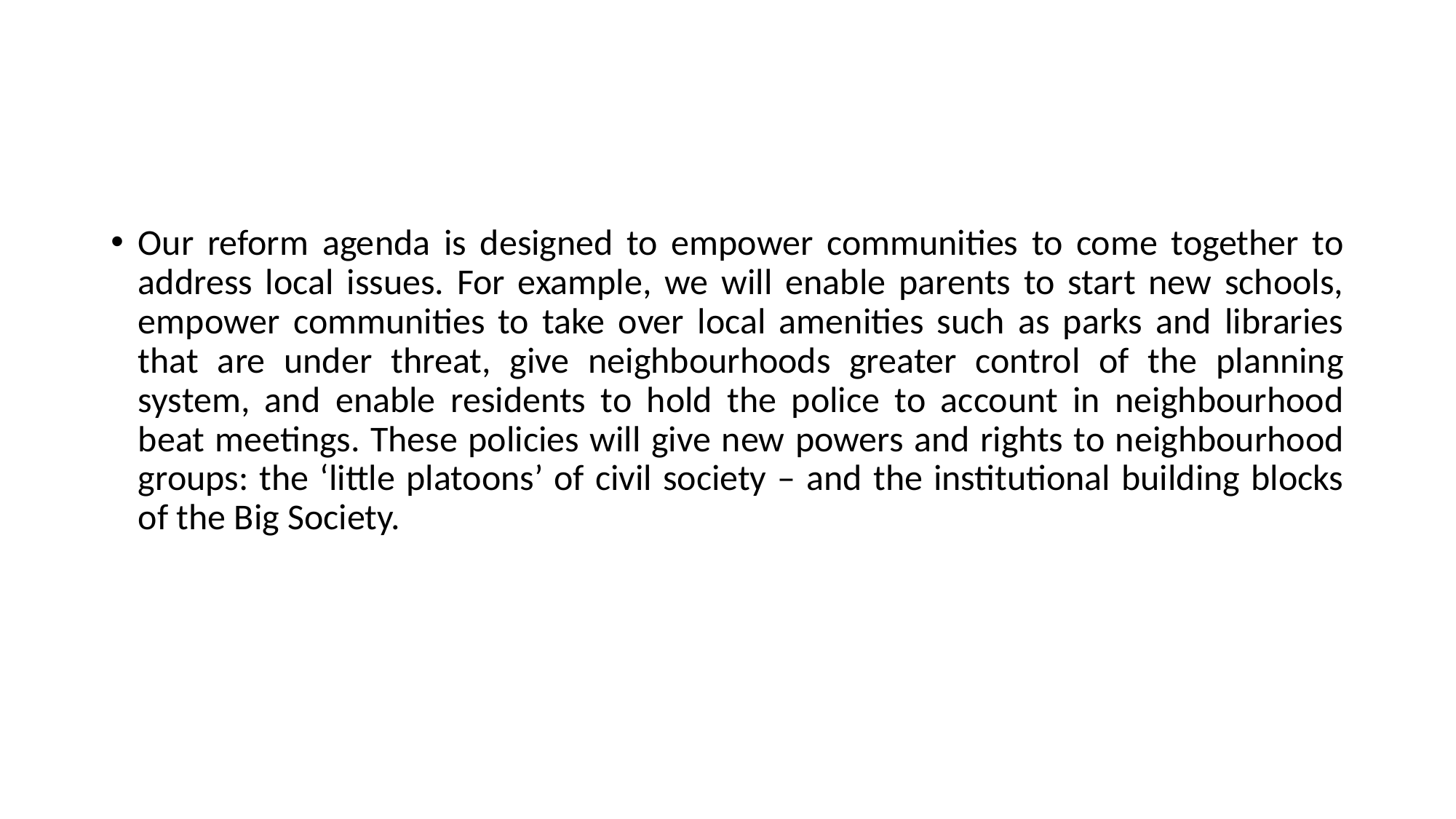

#
Our reform agenda is designed to empower communities to come together to address local issues. For example, we will enable parents to start new schools, empower communities to take over local amenities such as parks and libraries that are under threat, give neighbourhoods greater control of the planning system, and enable residents to hold the police to account in neighbourhood beat meetings. These policies will give new powers and rights to neighbourhood groups: the ‘little platoons’ of civil society – and the institutional building blocks of the Big Society.